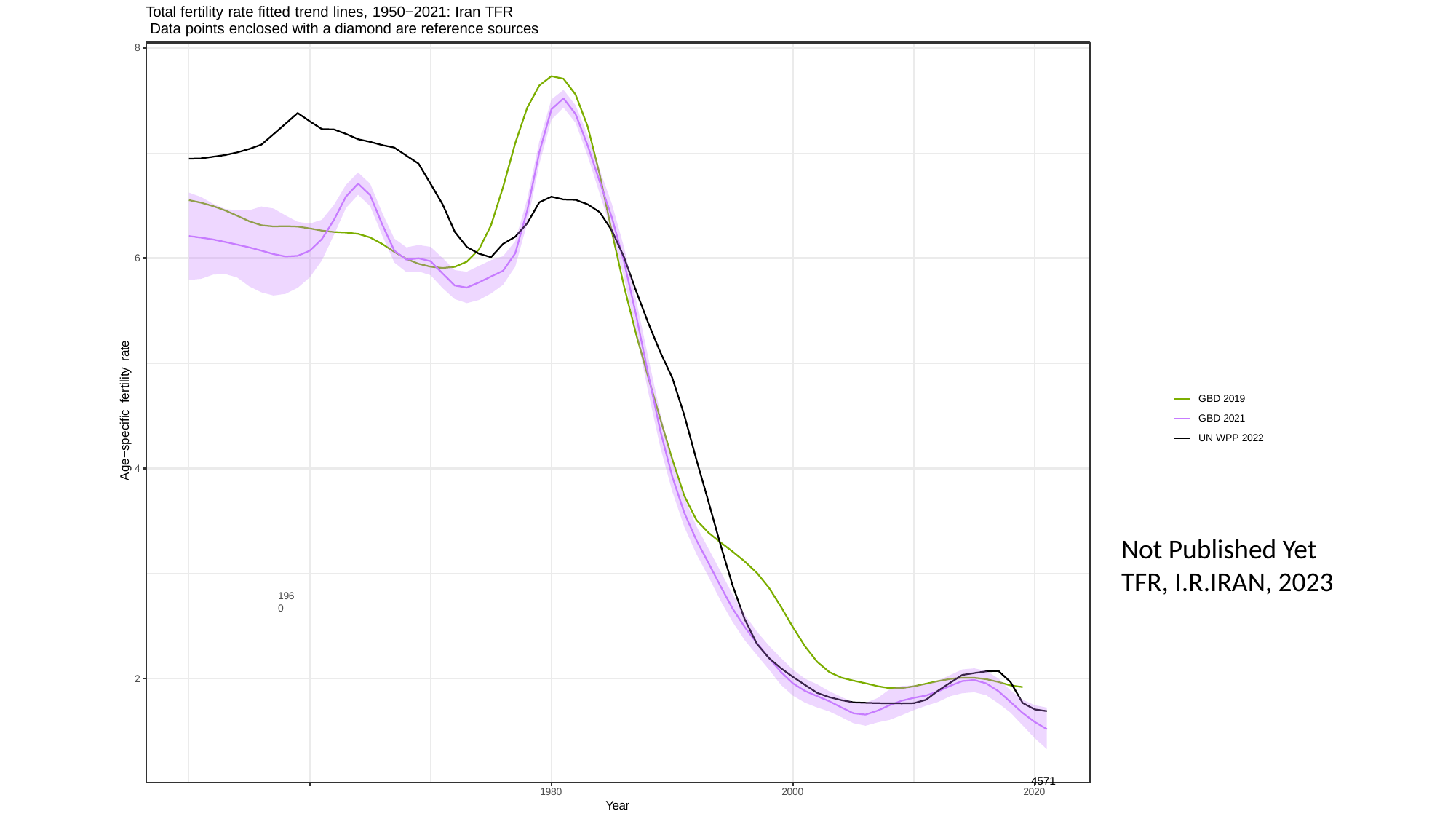

4571
Total fertility rate fitted trend lines, 1950−2021: Iran TFR Data points enclosed with a diamond are reference sources
8

6
Age−specific fertility rate

GBD 2019
GBD 2021
UN WPP 2022

4
Not Published Yet
TFR, I.R.IRAN, 2023

1960
2
1980
2000
2020
Year